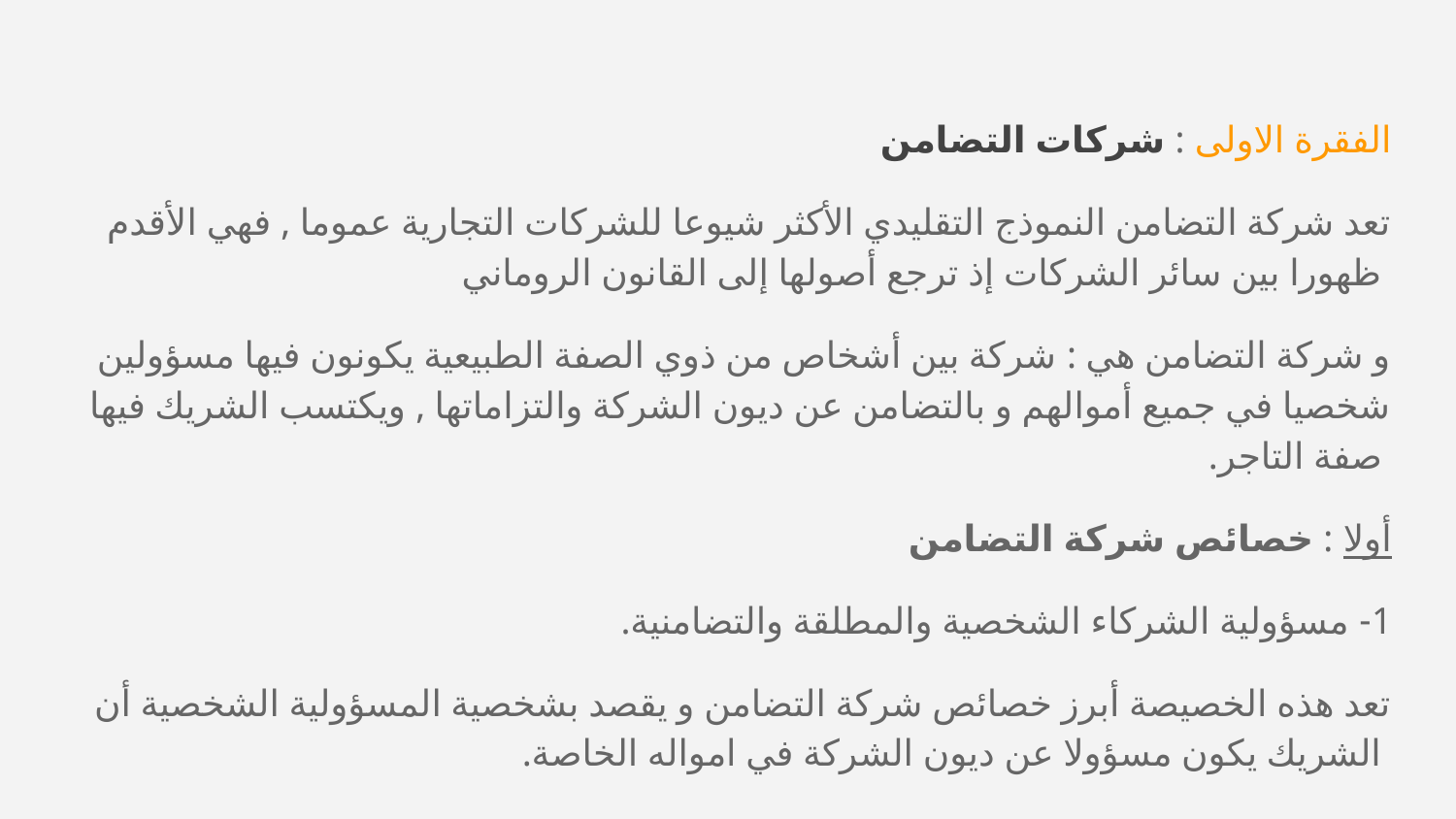

الفقرة الاولى : شركات التضامن
تعد شركة التضامن النموذج التقليدي الأكثر شيوعا للشركات التجارية عموما , فهي الأقدم ظهورا بين سائر الشركات إذ ترجع أصولها إلى القانون الروماني
و شركة التضامن هي : شركة بين أشخاص من ذوي الصفة الطبيعية يكونون فيها مسؤولين شخصيا في جميع أموالهم و بالتضامن عن ديون الشركة والتزاماتها , ويكتسب الشريك فيها صفة التاجر. ا
أولا : خصائص شركة التضامن
1- مسؤولية الشركاء الشخصية والمطلقة والتضامنية.
تعد هذه الخصيصة أبرز خصائص شركة التضامن و يقصد بشخصية المسؤولية الشخصية أن الشريك يكون مسؤولا عن ديون الشركة في امواله الخاصة. ا